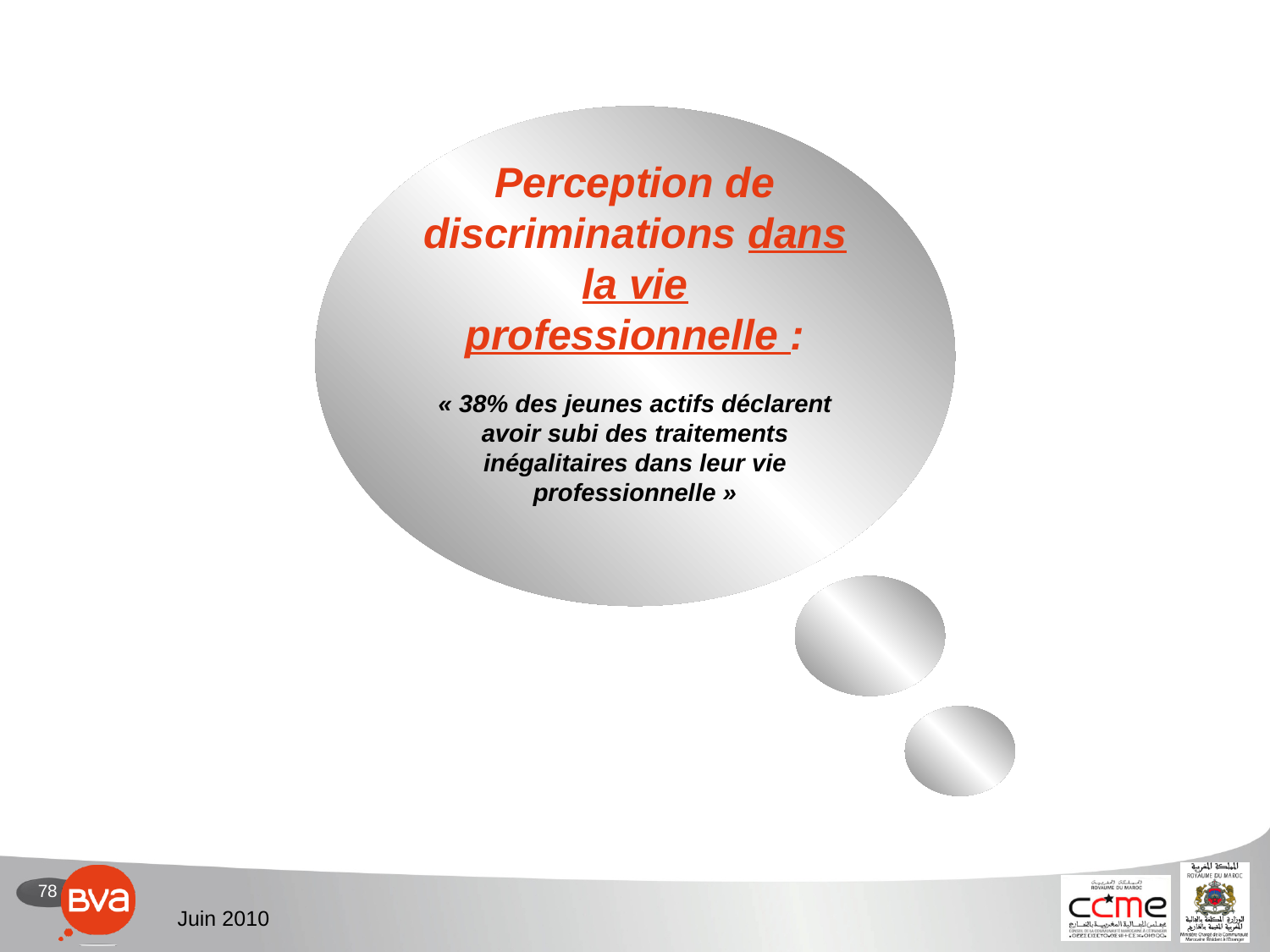

Perception de discriminations dans la vie professionnelle :

« 38% des jeunes actifs déclarent avoir subi des traitements inégalitaires dans leur vie professionnelle »